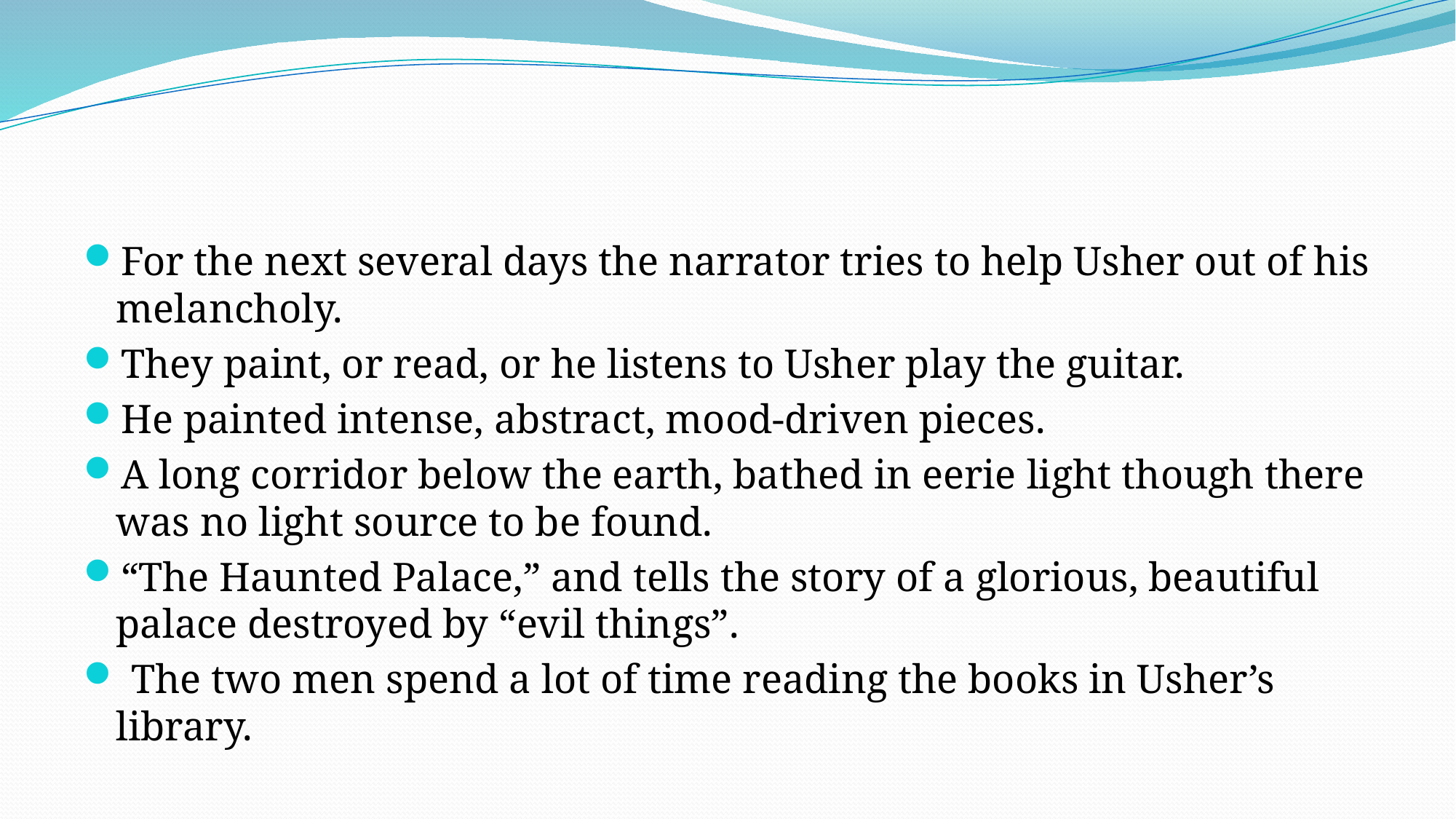

#
For the next several days the narrator tries to help Usher out of his melancholy.
They paint, or read, or he listens to Usher play the guitar.
He painted intense, abstract, mood-driven pieces.
A long corridor below the earth, bathed in eerie light though there was no light source to be found.
“The Haunted Palace,” and tells the story of a glorious, beautiful palace destroyed by “evil things”.
 The two men spend a lot of time reading the books in Usher’s library.